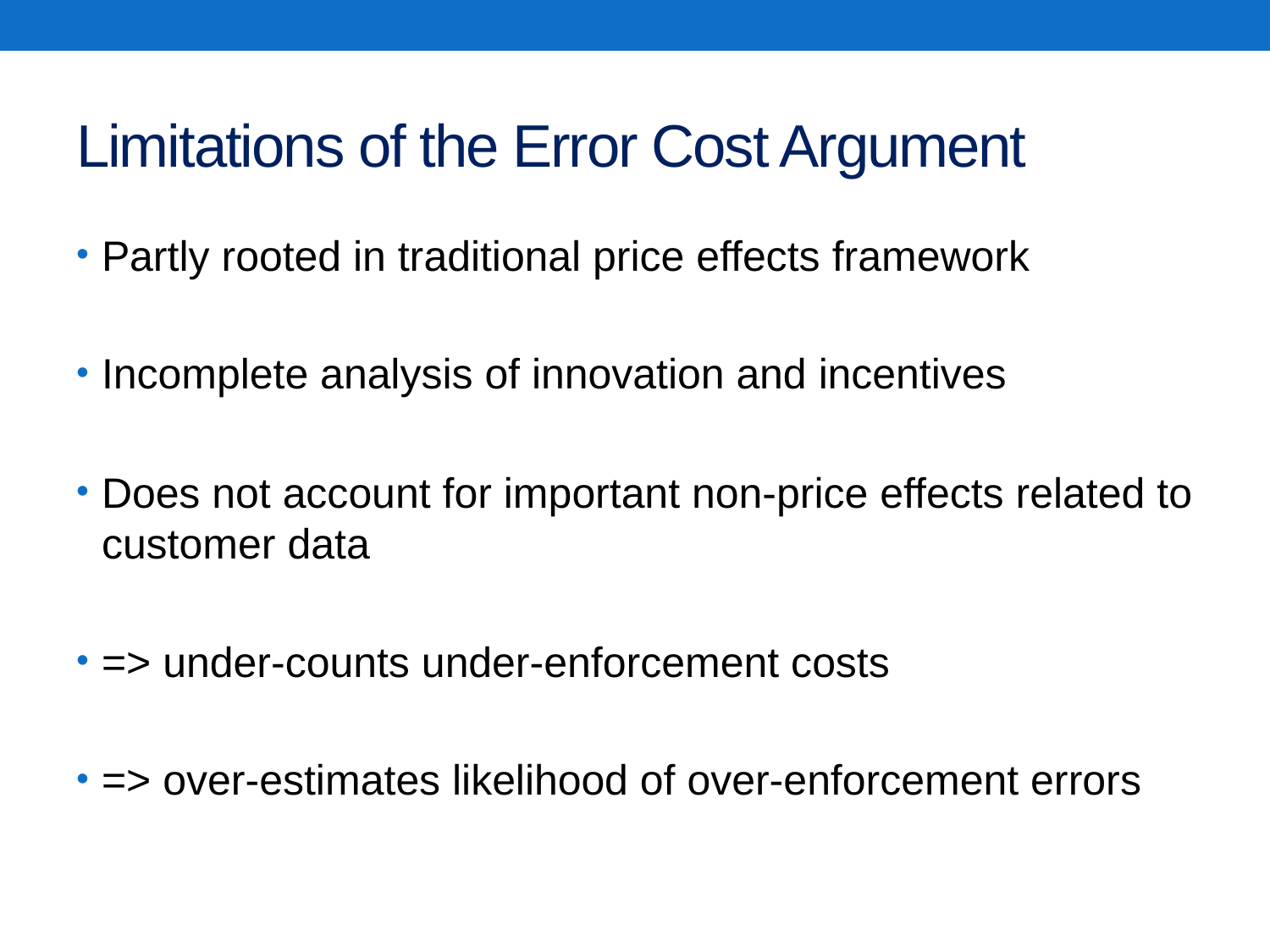

# Limitations of the Error Cost Argument
Partly rooted in traditional price effects framework

Incomplete analysis of innovation and incentives

Does not account for important non-price effects related to customer data

=> under-counts under-enforcement costs

=> over-estimates likelihood of over-enforcement errors